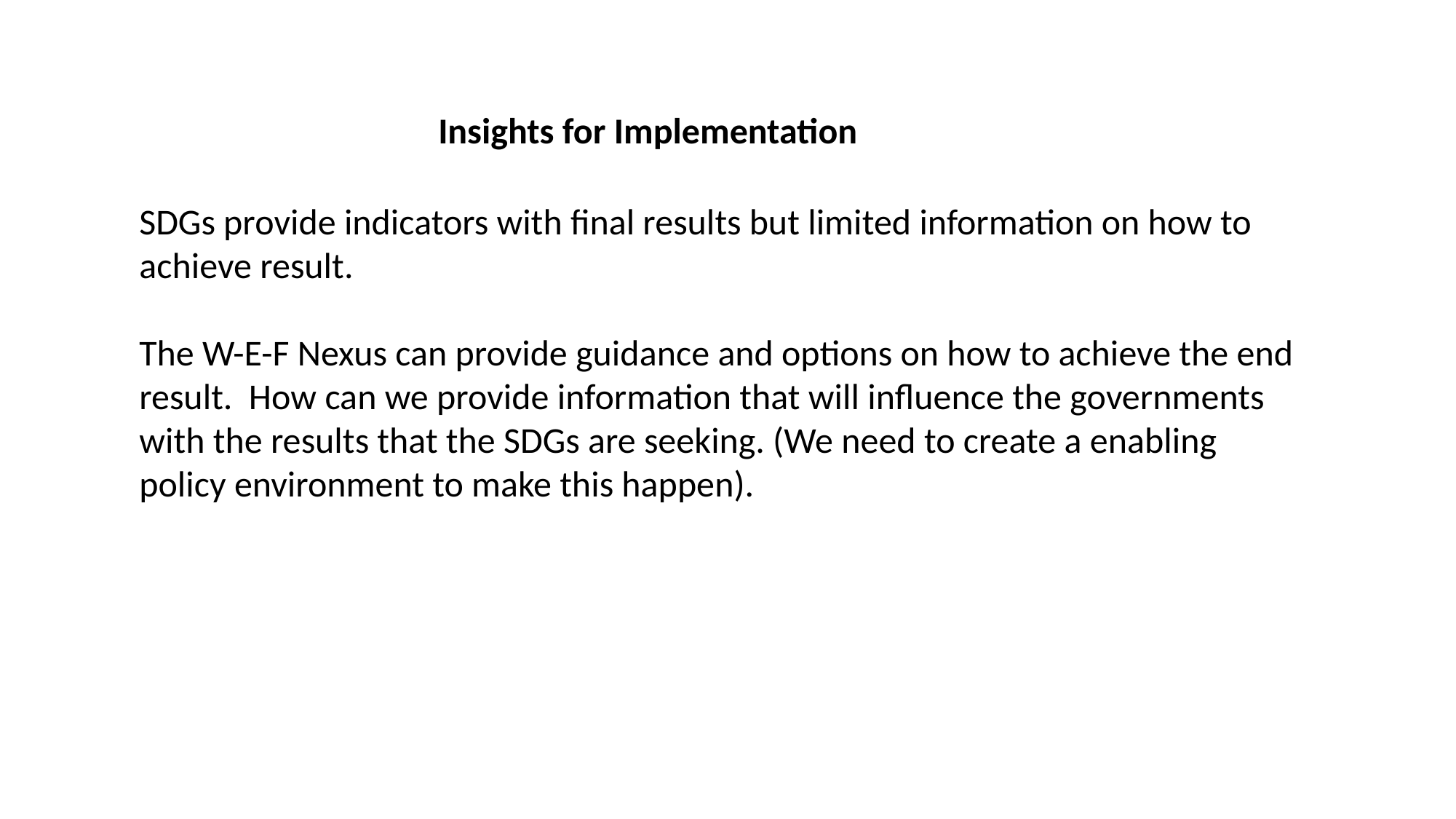

Insights for Implementation
SDGs provide indicators with final results but limited information on how to achieve result.

The W-E-F Nexus can provide guidance and options on how to achieve the end result.  How can we provide information that will influence the governments with the results that the SDGs are seeking. (We need to create a enabling policy environment to make this happen).